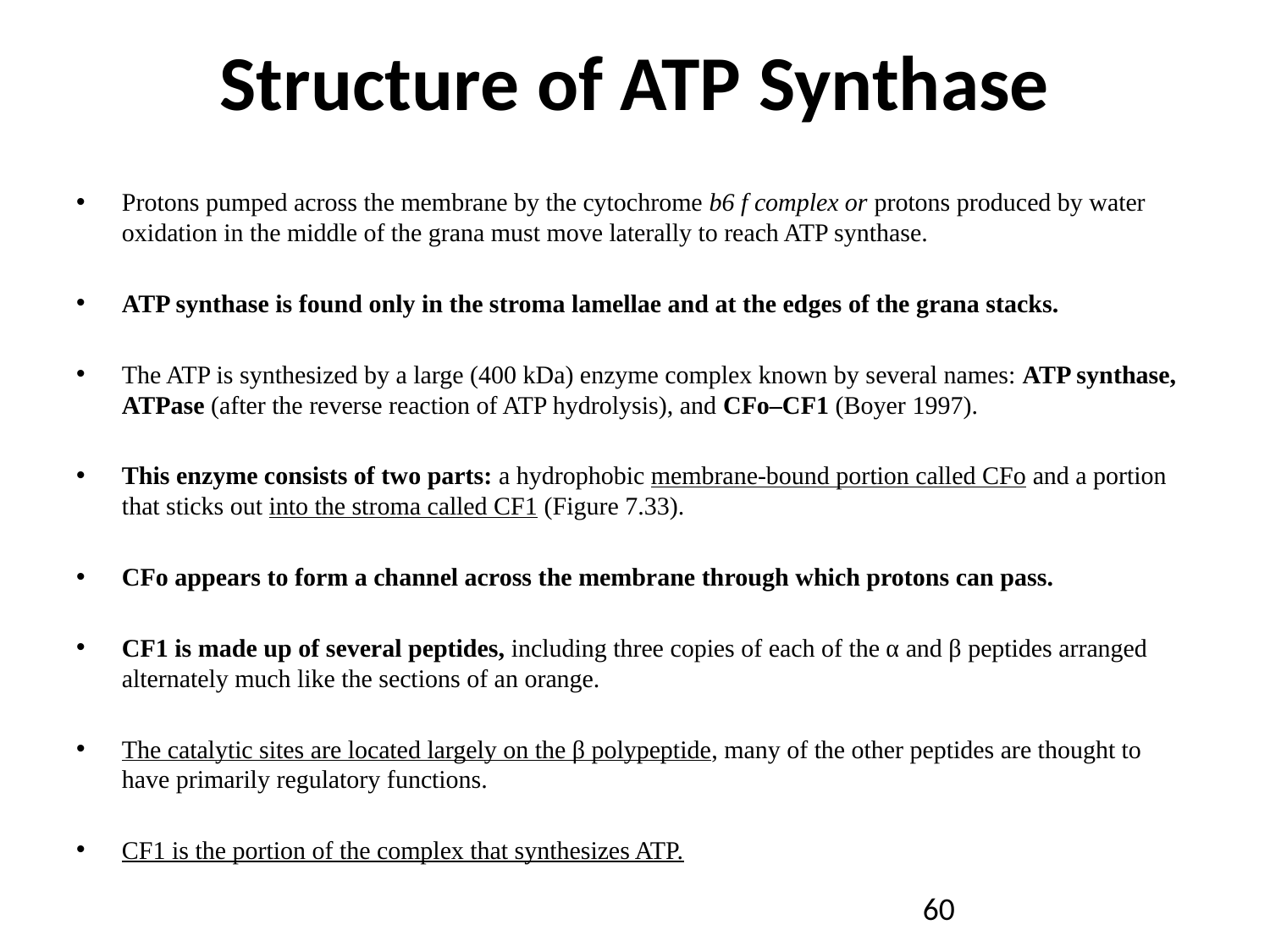

Structure of ATP Synthase
Protons pumped across the membrane by the cytochrome b6 f complex or protons produced by water oxidation in the middle of the grana must move laterally to reach ATP synthase.

ATP synthase is found only in the stroma lamellae and at the edges of the grana stacks.

The ATP is synthesized by a large (400 kDa) enzyme complex known by several names: ATP synthase, ATPase (after the reverse reaction of ATP hydrolysis), and CFo–CF1 (Boyer 1997).

This enzyme consists of two parts: a hydrophobic membrane-bound portion called CFo and a portion that sticks out into the stroma called CF1 (Figure 7.33).

CFo appears to form a channel across the membrane through which protons can pass.

CF1 is made up of several peptides, including three copies of each of the α and β peptides arranged alternately much like the sections of an orange.

The catalytic sites are located largely on the β polypeptide, many of the other peptides are thought to have primarily regulatory functions.

CF1 is the portion of the complex that synthesizes ATP.
60